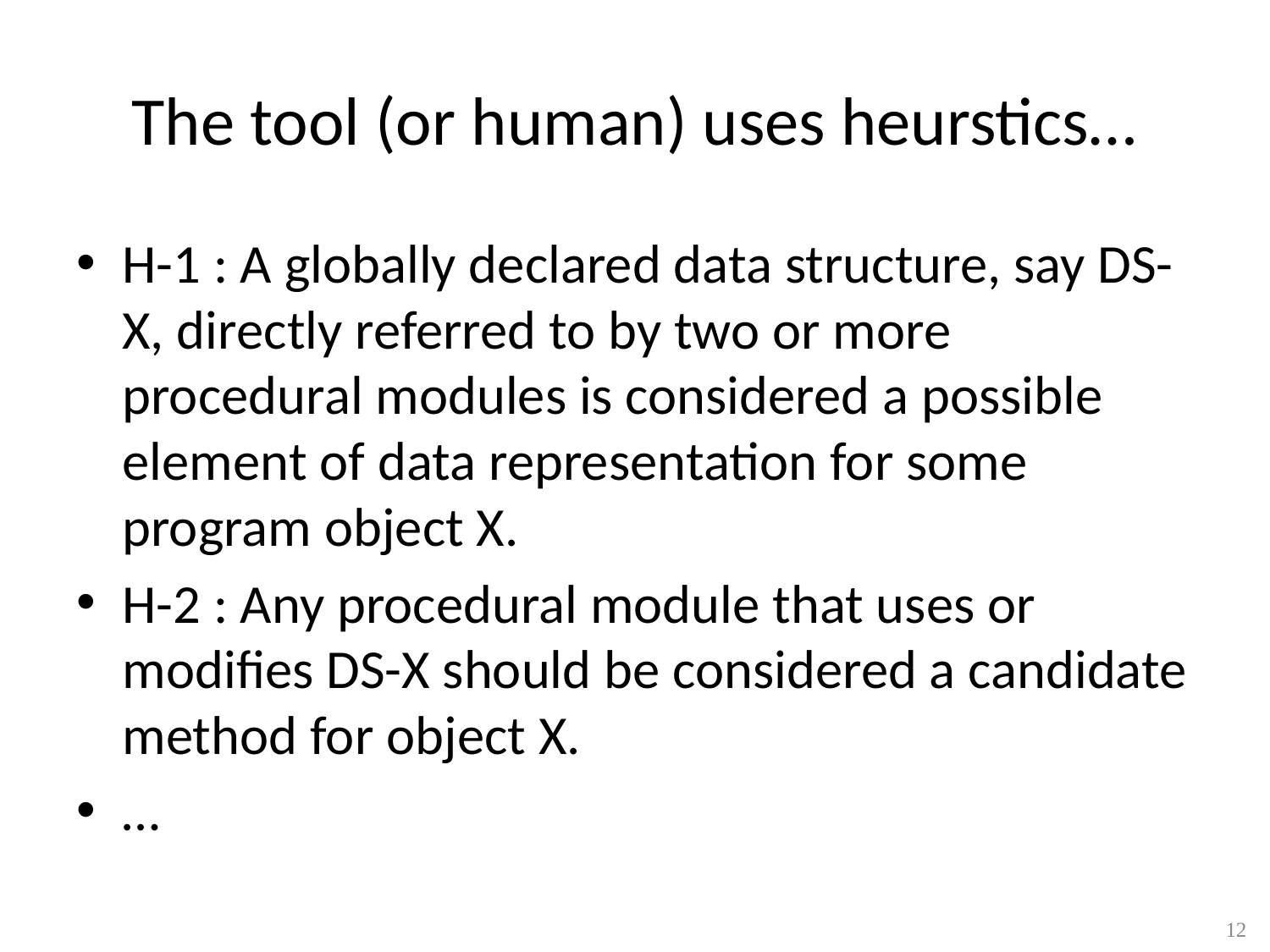

# The tool (or human) uses heurstics…
H-1 : A globally declared data structure, say DS-X, directly referred to by two or more procedural modules is considered a possible element of data representation for some program object X.
H-2 : Any procedural module that uses or modifies DS-X should be considered a candidate method for object X.
…